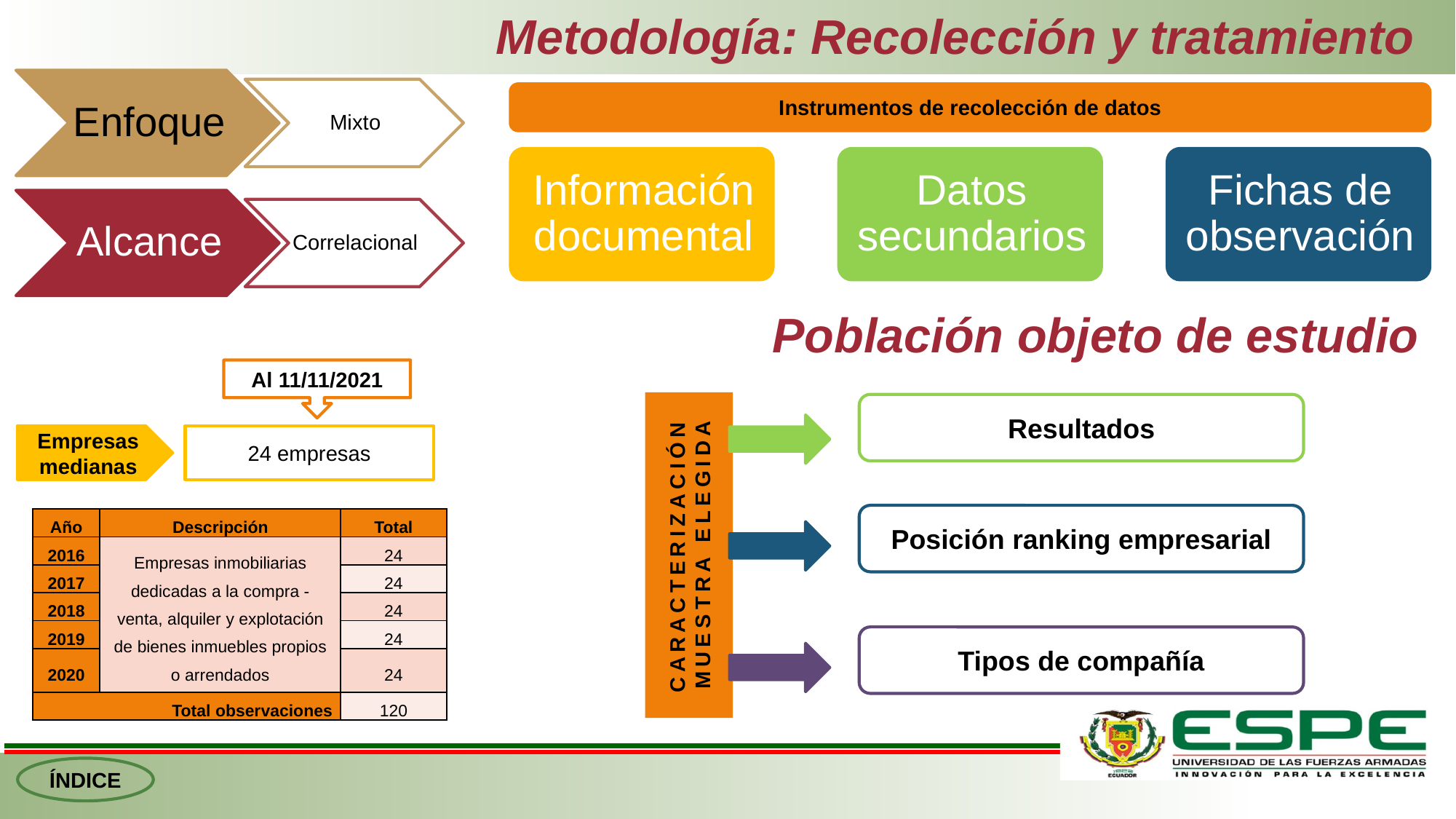

# Metodología: Recolección y tratamiento
Enfoque
Mixto
Alcance
Correlacional
Instrumentos de recolección de datos
Información documental
Datos secundarios
Fichas de observación
Población objeto de estudio
Al 11/11/2021
CARACTERIZACIÓN MUESTRA ELEGIDA
Resultados

24 empresas
Empresas medianas
Posición ranking empresarial
| Año | Descripción | Total |
| --- | --- | --- |
| 2016 | Empresas inmobiliarias dedicadas a la compra - venta, alquiler y explotación de bienes inmuebles propios o arrendados | 24 |
| 2017 |  | 24 |
| 2018 |  | 24 |
| 2019 |  | 24 |
| 2020 |  | 24 |
| Total observaciones |  | 120 |

Tipos de compañía

ÍNDICE